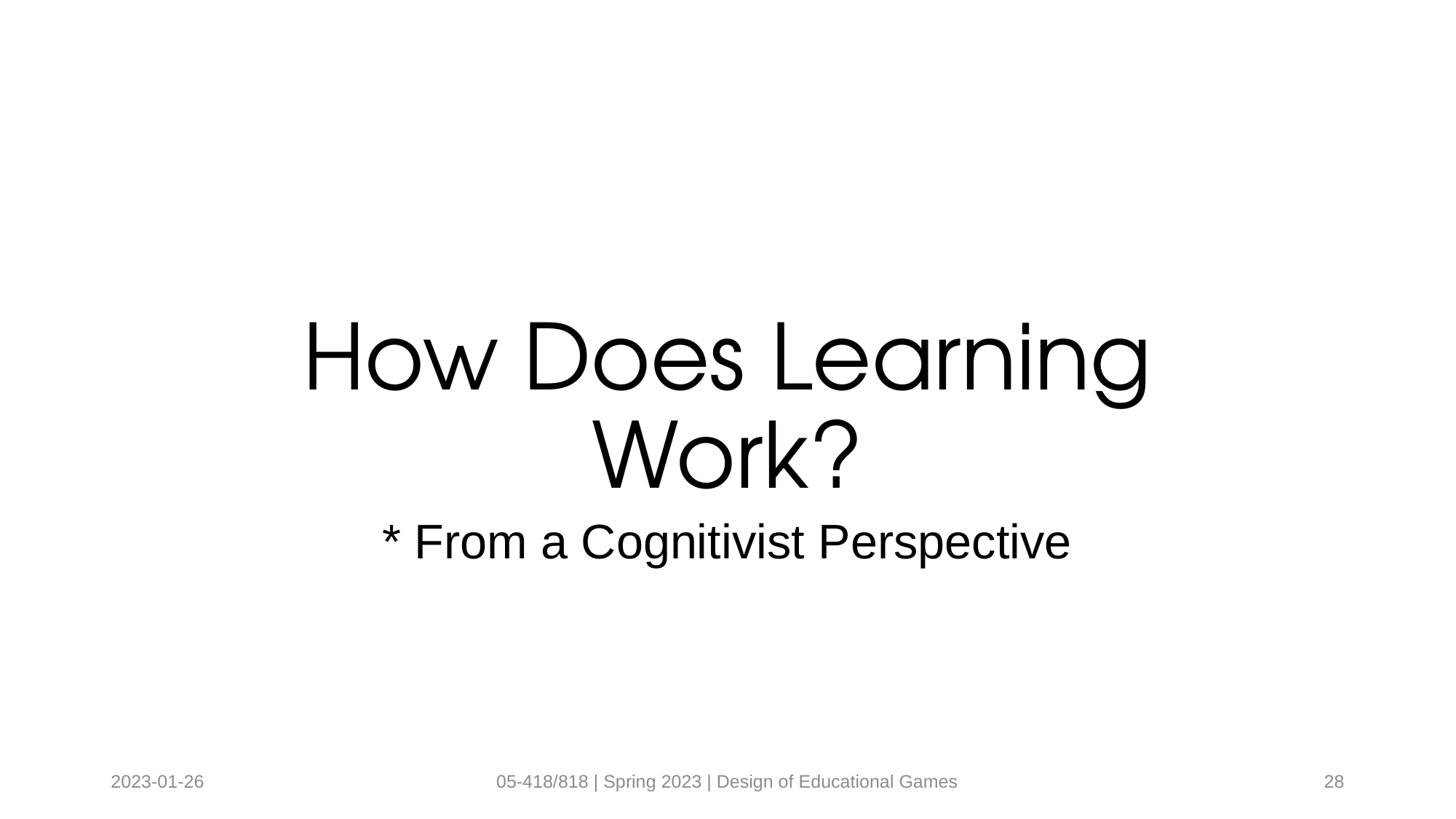

# How Does Learning Work?
* From a Cognitivist Perspective
2023-01-26
05-418/818 | Spring 2023 | Design of Educational Games
28